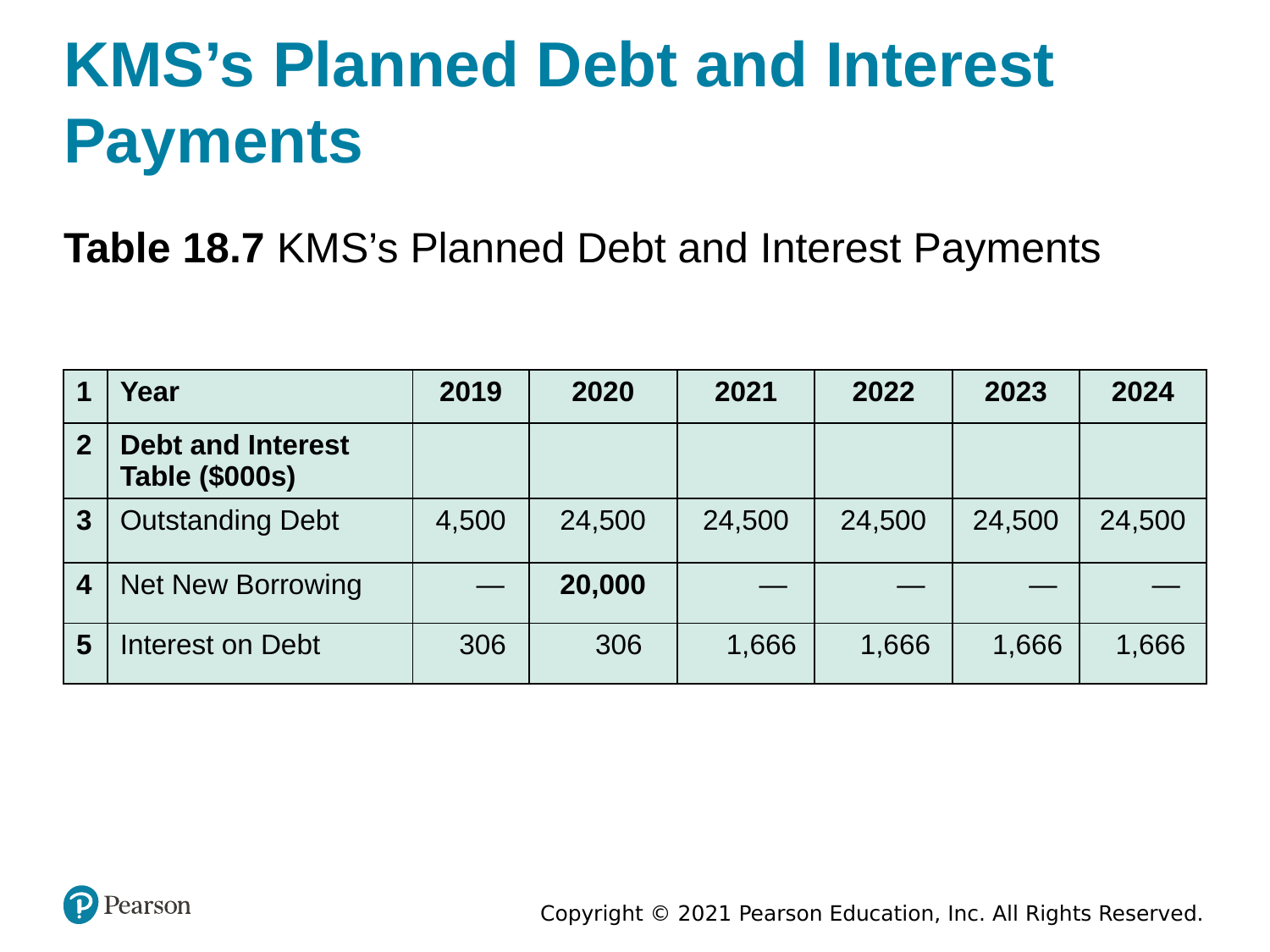

# KMS’s Planned Debt and Interest Payments
Table 18.7 KMS’s Planned Debt and Interest Payments
| 1 | Year | 2019 | 2020 | 2021 | 2022 | 2023 | 2024 |
| --- | --- | --- | --- | --- | --- | --- | --- |
| 2 | Debt and Interest Table ($000s) |  |  |  |  |  |  |
| 3 | Outstanding Debt | 4,500 | 24,500 | 24,500 | 24,500 | 24,500 | 24,500 |
| 4 | Net New Borrowing | — | 20,000 | — | — | — | — |
| 5 | Interest on Debt | 306 | 306 | 1,666 | 1,666 | 1,666 | 1,666 |